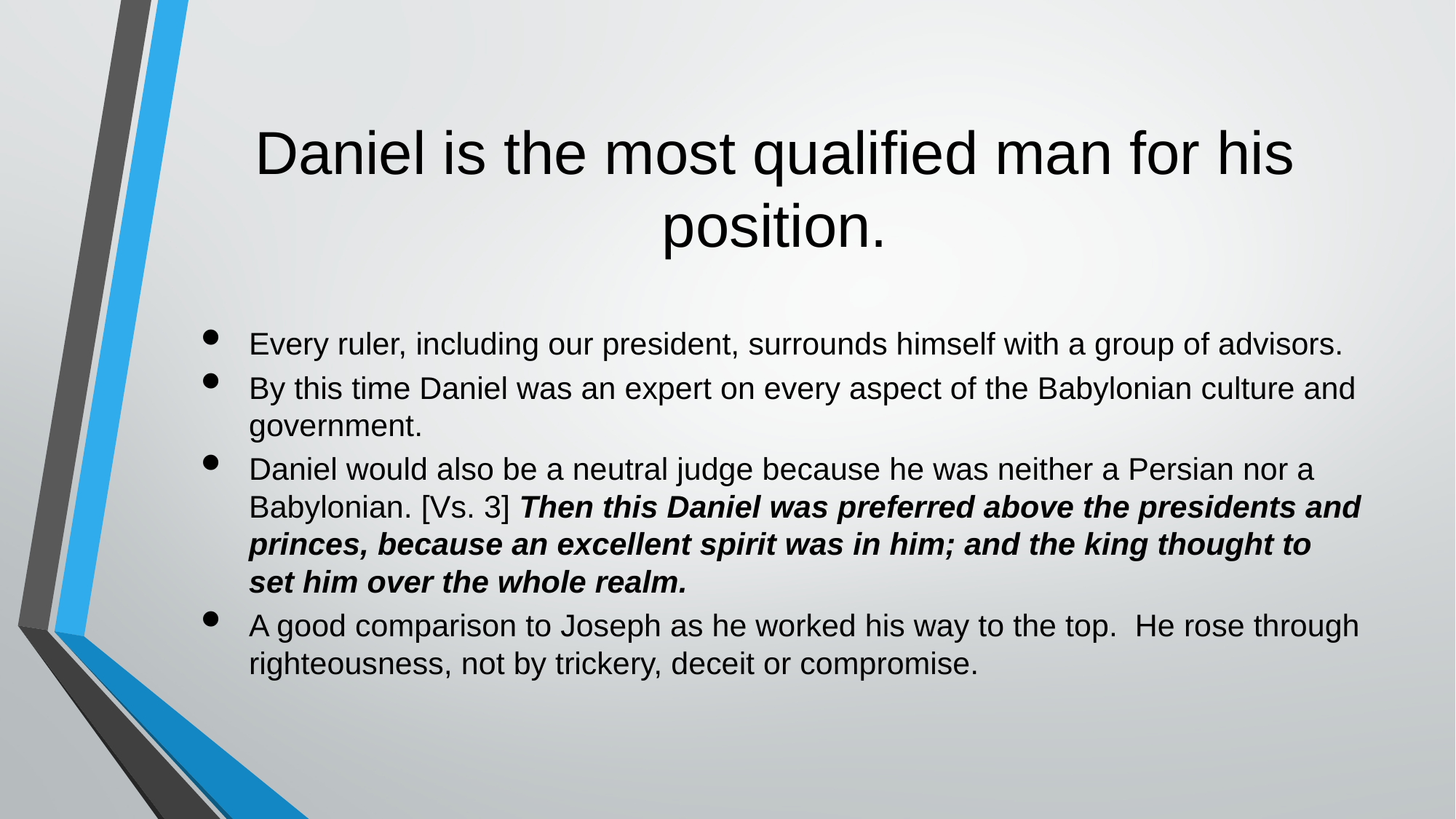

# Daniel is the most qualified man for his position.
Every ruler, including our president, surrounds himself with a group of advisors.
By this time Daniel was an expert on every aspect of the Babylonian culture and government.
Daniel would also be a neutral judge because he was neither a Persian nor a Babylonian. [Vs. 3] Then this Daniel was preferred above the presidents and princes, because an excellent spirit was in him; and the king thought to set him over the whole realm.
A good comparison to Joseph as he worked his way to the top.  He rose through righteousness, not by trickery, deceit or compromise.